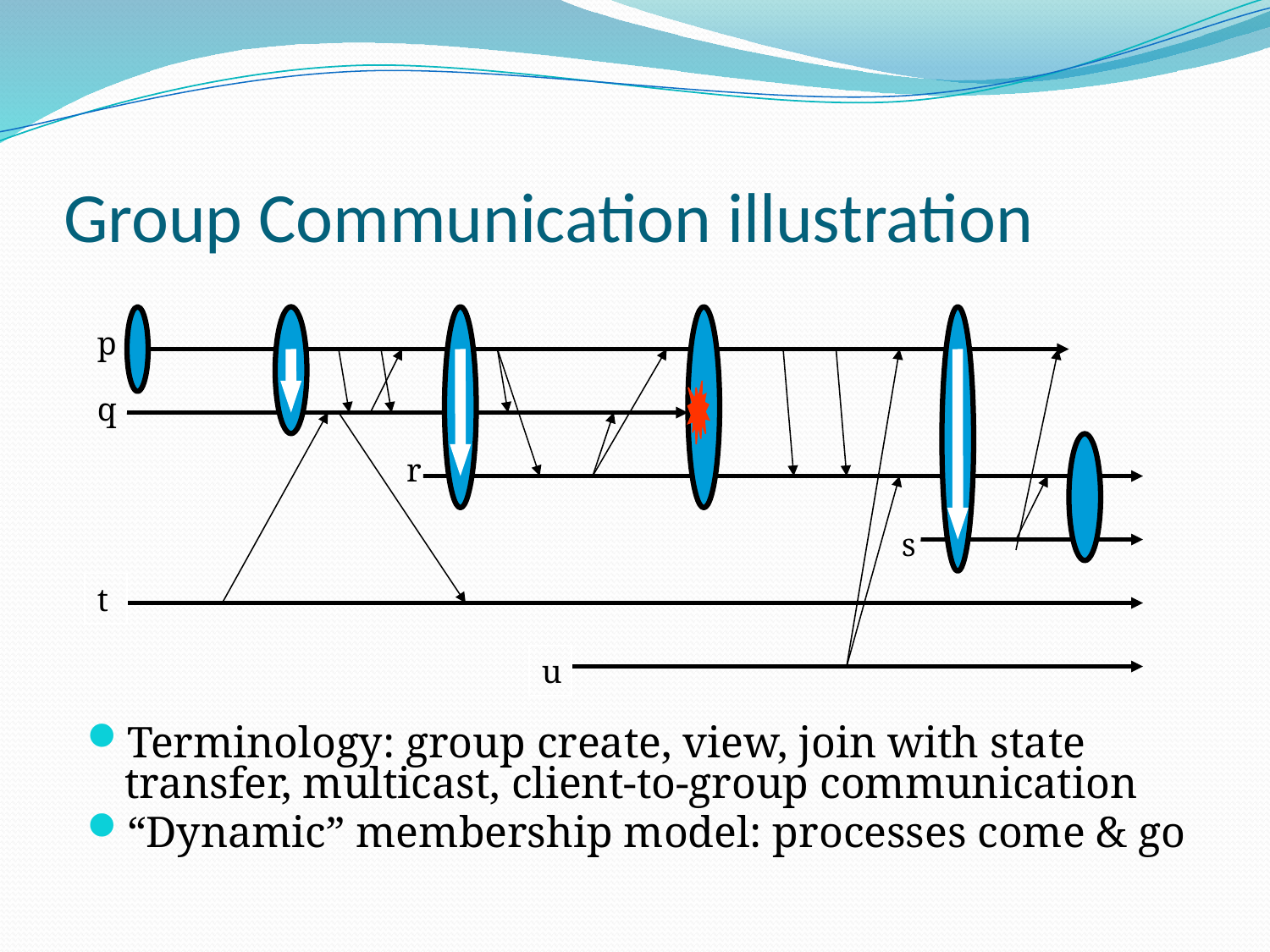

# Group Communication illustration

p

q

r

s

t

u

Terminology: group create, view, join with state transfer, multicast, client-to-group communication
“Dynamic” membership model: processes come & go